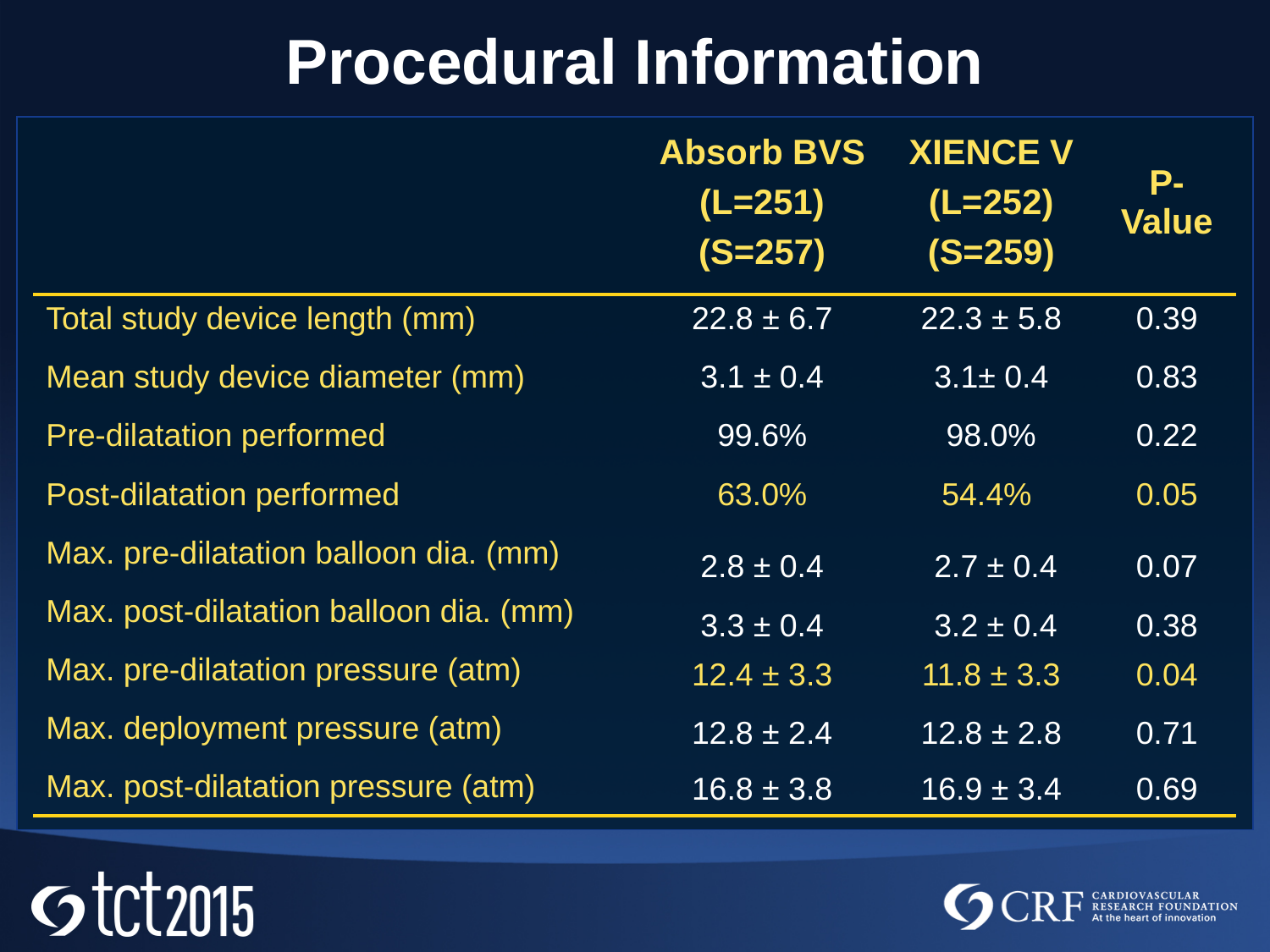

Procedural Information
|  | Absorb BVS (L=251) (S=257) | XIENCE V (L=252) (S=259) | P-Value |
| --- | --- | --- | --- |
| Total study device length (mm) | 22.8 ± 6.7 | 22.3 ± 5.8 | 0.39 |
| Mean study device diameter (mm) | 3.1 ± 0.4 | 3.1± 0.4 | 0.83 |
| Pre-dilatation performed | 99.6% | 98.0% | 0.22 |
| Post-dilatation performed | 63.0% | 54.4% | 0.05 |
| Max. pre-dilatation balloon dia. (mm) | 2.8 ± 0.4 | 2.7 ± 0.4 | 0.07 |
| Max. post-dilatation balloon dia. (mm) | 3.3 ± 0.4 | 3.2 ± 0.4 | 0.38 |
| Max. pre-dilatation pressure (atm) | 12.4 ± 3.3 | 11.8 ± 3.3 | 0.04 |
| Max. deployment pressure (atm) | 12.8 ± 2.4 | 12.8 ± 2.8 | 0.71 |
| Max. post-dilatation pressure (atm) | 16.8 ± 3.8 | 16.9 ± 3.4 | 0.69 |